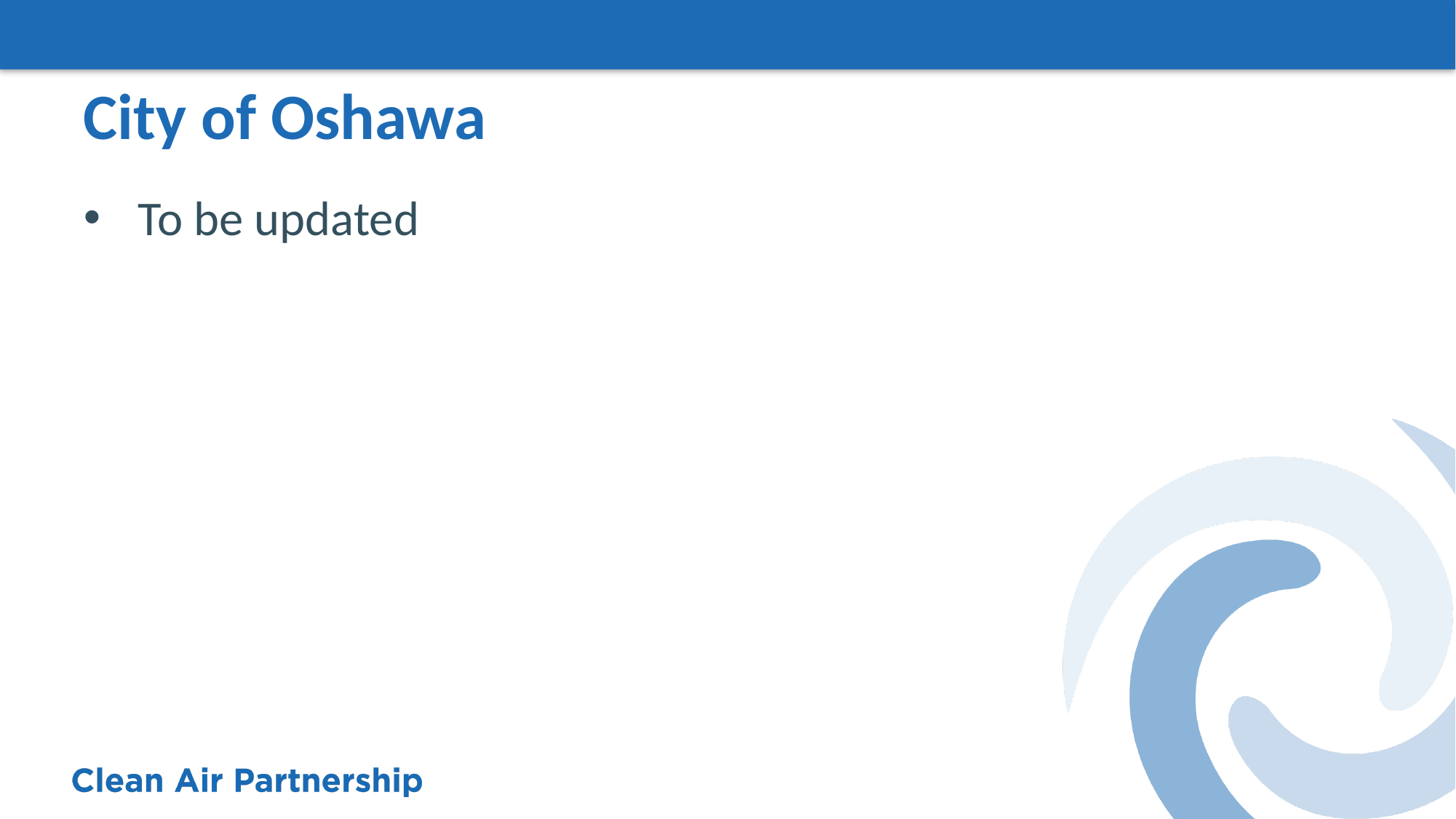

# City of Oshawa
To be updated